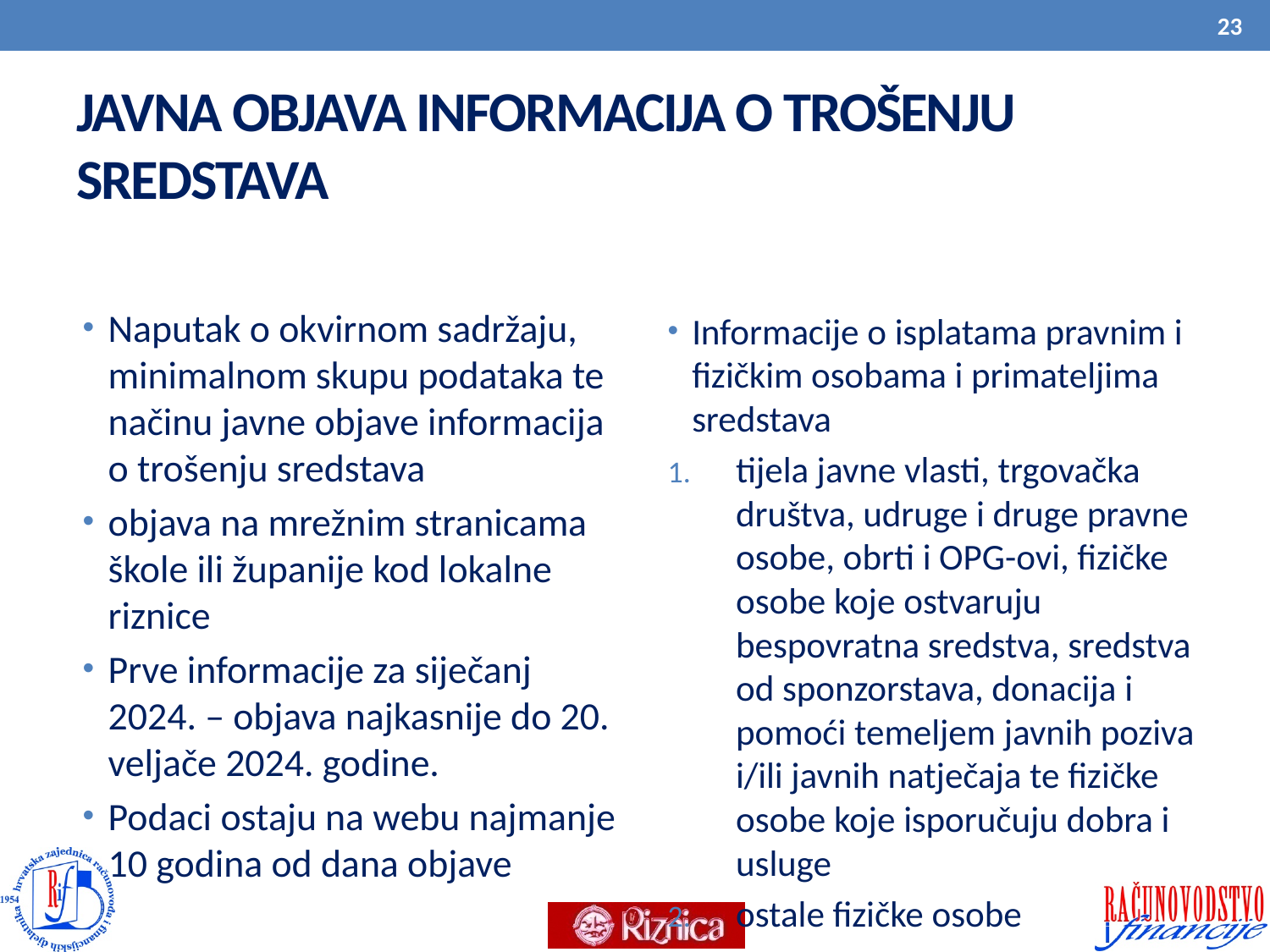

23
# JAVNA OBJAVA INFORMACIJA O TROŠENJU SREDSTAVA
Naputak o okvirnom sadržaju, minimalnom skupu podataka te načinu javne objave informacija o trošenju sredstava
objava na mrežnim stranicama škole ili županije kod lokalne riznice
Prve informacije za siječanj 2024. – objava najkasnije do 20. veljače 2024. godine.
Podaci ostaju na webu najmanje 10 godina od dana objave

Informacije o isplatama pravnim i fizičkim osobama i primateljima sredstava
tijela javne vlasti, trgovačka društva, udruge i druge pravne osobe, obrti i OPG-ovi, fizičke osobe koje ostvaruju bespovratna sredstva, sredstva od sponzorstava, donacija i pomoći temeljem javnih poziva i/ili javnih natječaja te fizičke osobe koje isporučuju dobra i usluge
ostale fizičke osobe